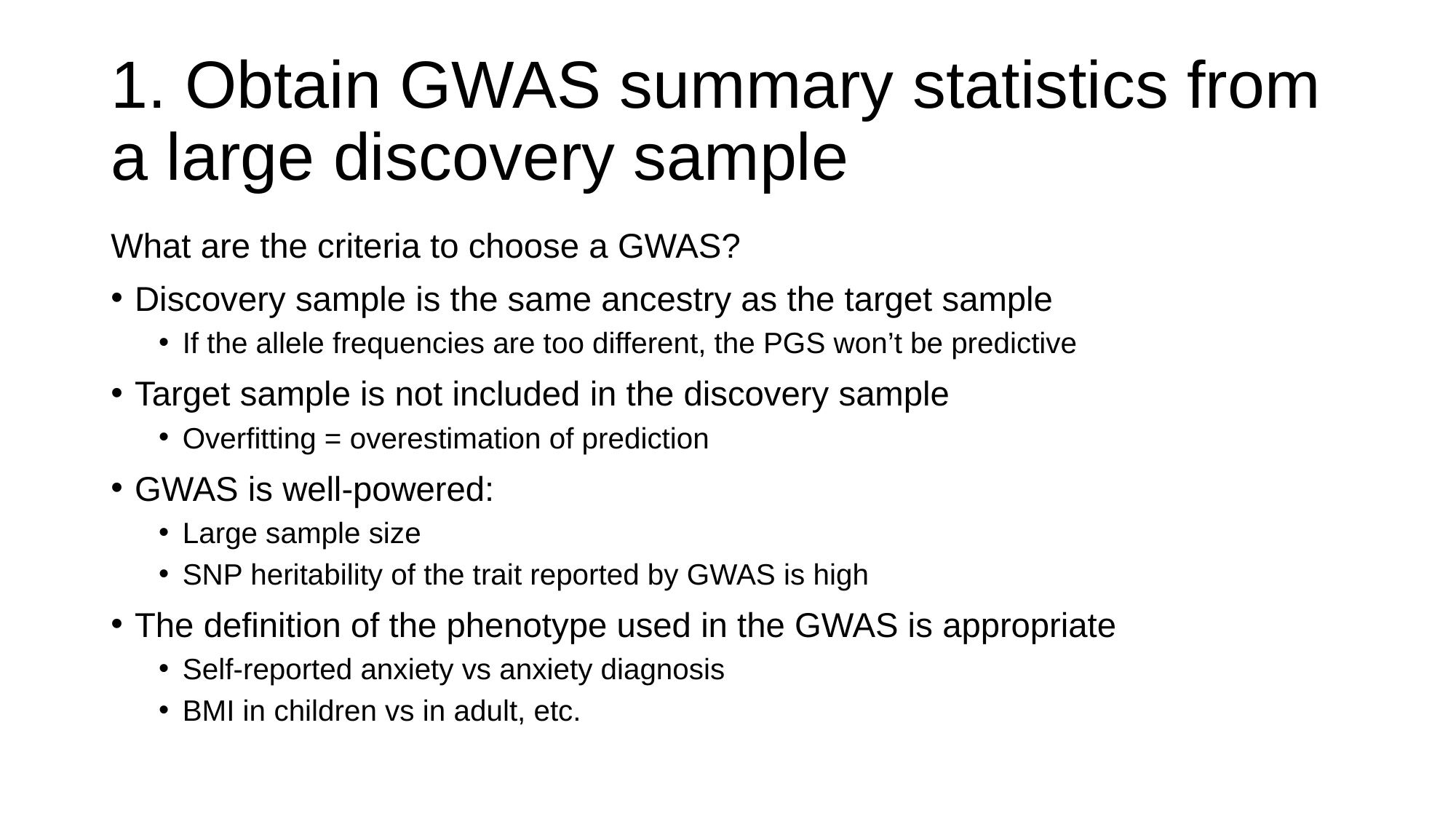

# 1. Obtain GWAS summary statistics from a large discovery sample
What are the criteria to choose a GWAS?
Discovery sample is the same ancestry as the target sample
If the allele frequencies are too different, the PGS won’t be predictive
Target sample is not included in the discovery sample
Overfitting = overestimation of prediction
GWAS is well-powered:
Large sample size
SNP heritability of the trait reported by GWAS is high
The definition of the phenotype used in the GWAS is appropriate
Self-reported anxiety vs anxiety diagnosis
BMI in children vs in adult, etc.